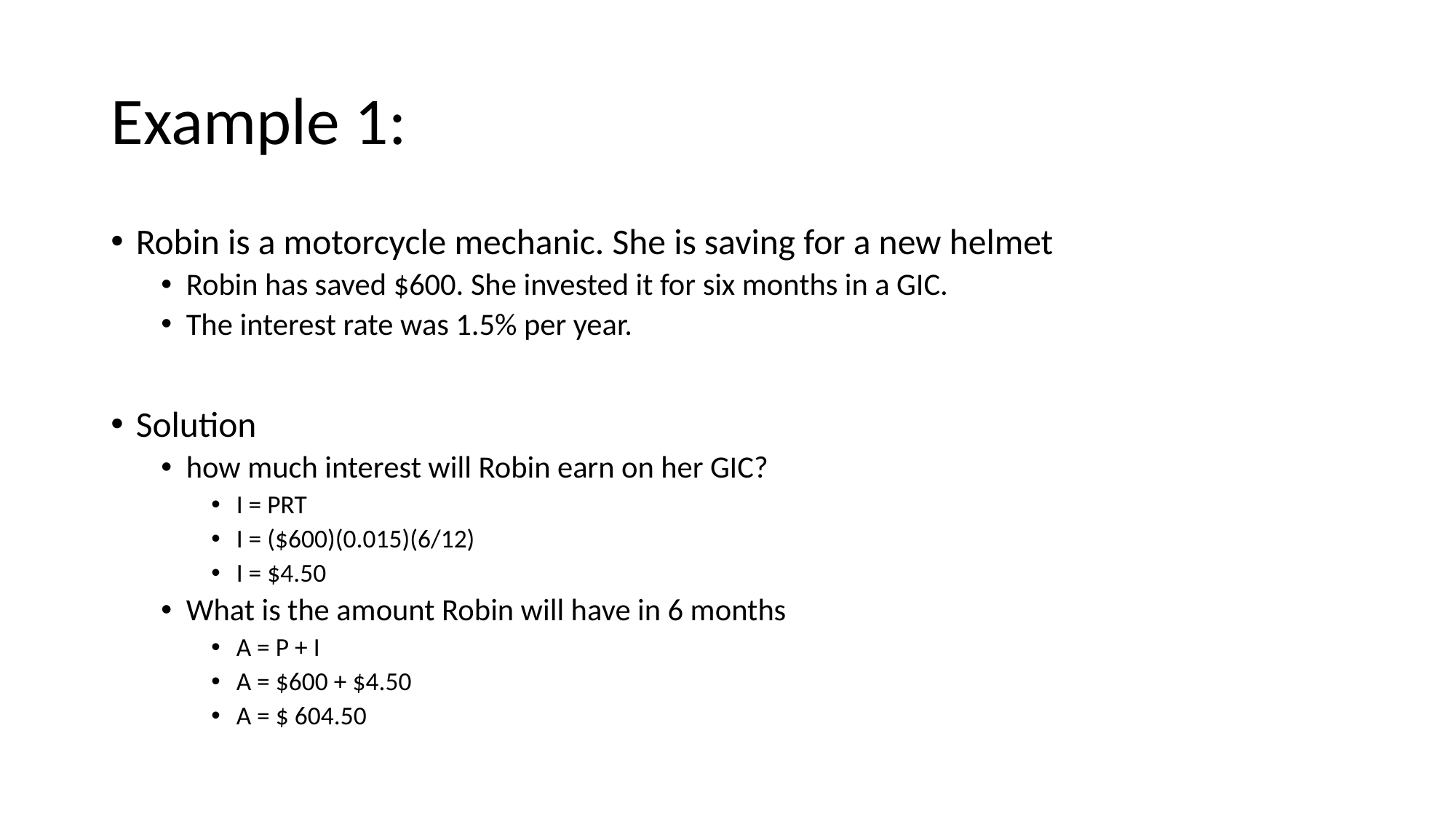

# Example 1:
Robin is a motorcycle mechanic. She is saving for a new helmet
Robin has saved $600. She invested it for six months in a GIC.
The interest rate was 1.5% per year.

Solution
how much interest will Robin earn on her GIC?
I = PRT
I = ($600)(0.015)(6/12)
I = $4.50
What is the amount Robin will have in 6 months
A = P + I
A = $600 + $4.50
A = $ 604.50